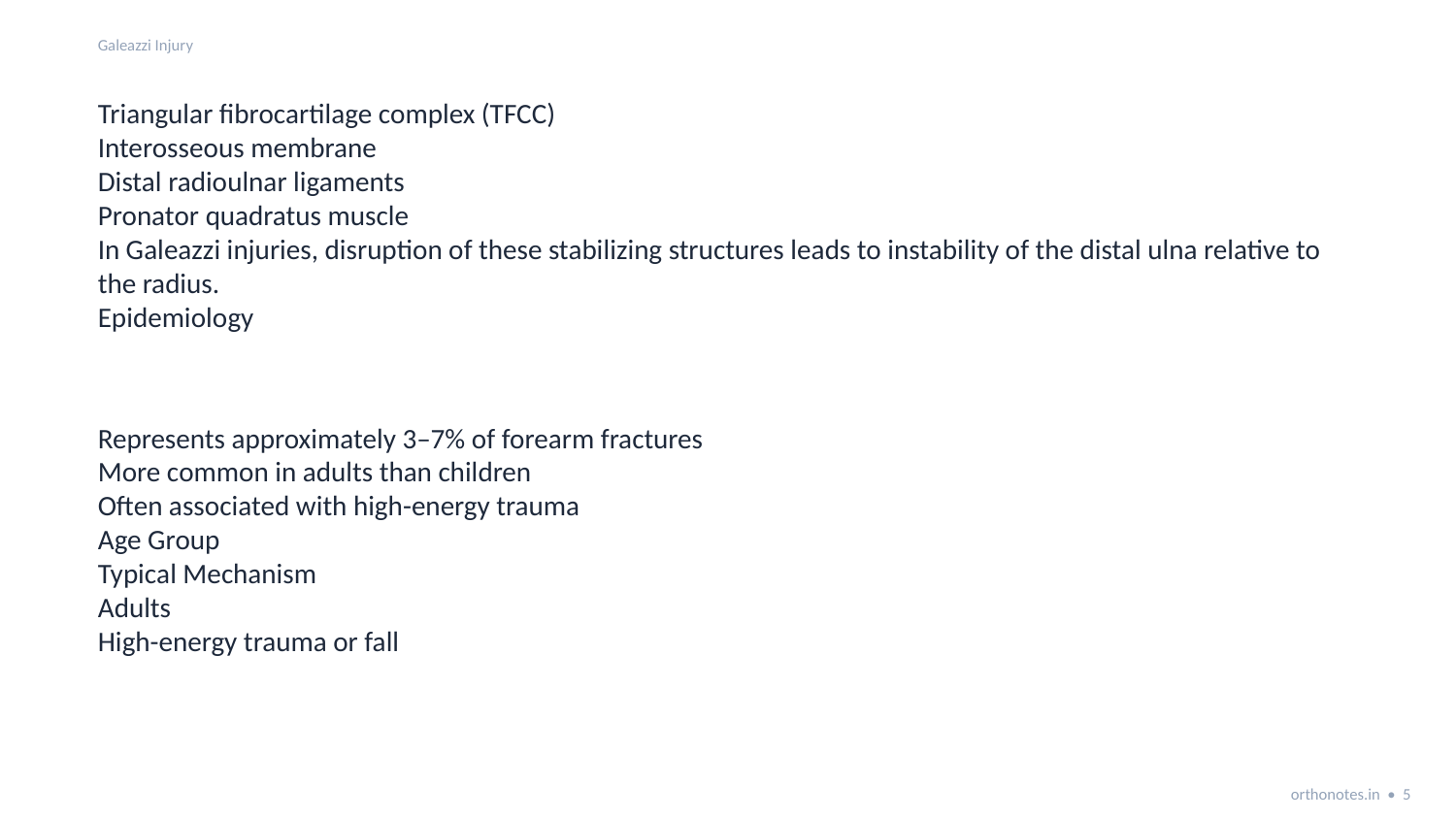

Galeazzi Injury
Triangular fibrocartilage complex (TFCC)
Interosseous membrane
Distal radioulnar ligaments
Pronator quadratus muscle
In Galeazzi injuries, disruption of these stabilizing structures leads to instability of the distal ulna relative to the radius.
Epidemiology
Represents approximately 3–7% of forearm fractures
More common in adults than children
Often associated with high-energy trauma
Age Group
Typical Mechanism
Adults
High-energy trauma or fall
orthonotes.in  •  5